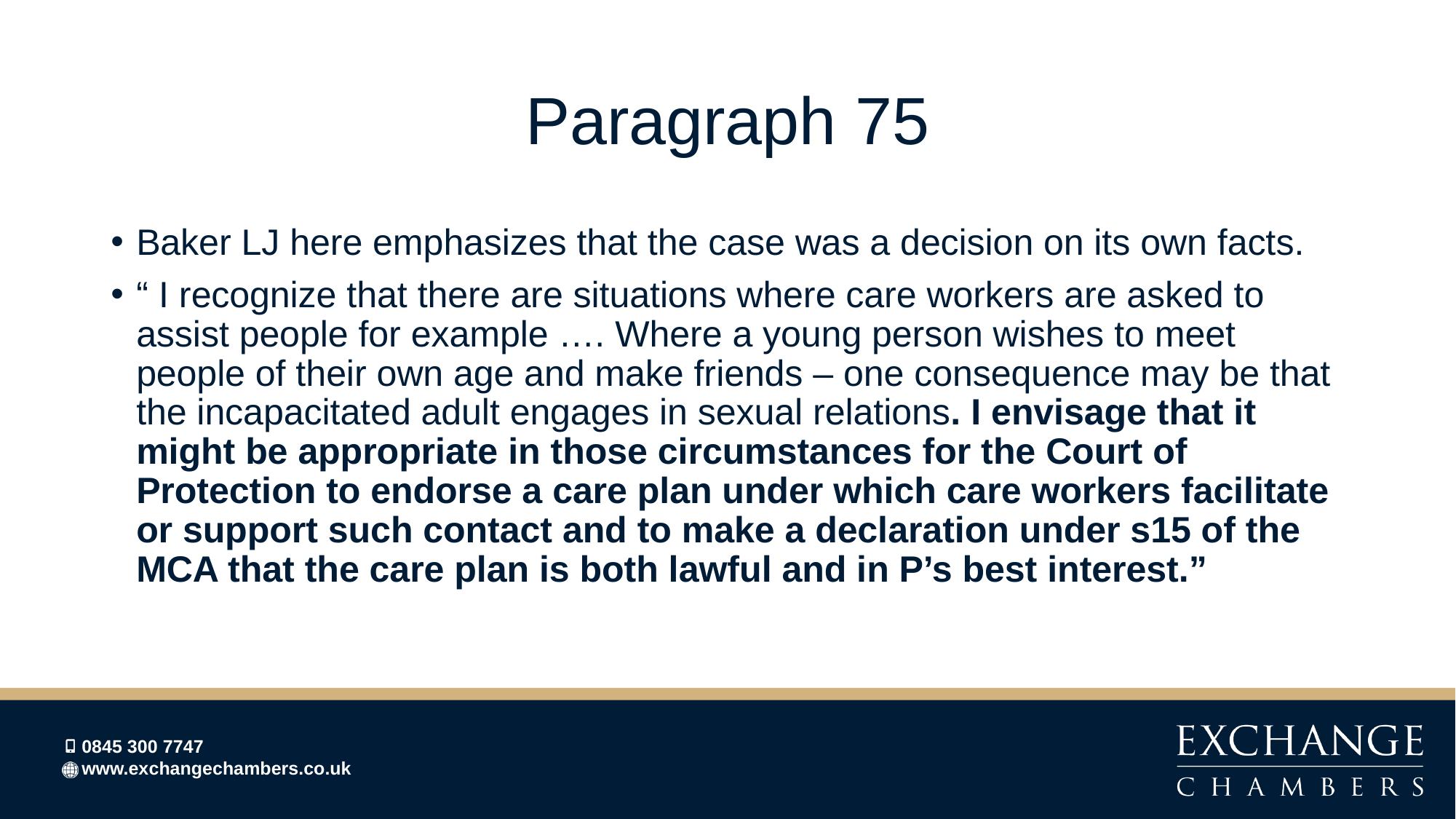

# Paragraph 75
Baker LJ here emphasizes that the case was a decision on its own facts.
“ I recognize that there are situations where care workers are asked to assist people for example …. Where a young person wishes to meet people of their own age and make friends – one consequence may be that the incapacitated adult engages in sexual relations. I envisage that it might be appropriate in those circumstances for the Court of Protection to endorse a care plan under which care workers facilitate or support such contact and to make a declaration under s15 of the MCA that the care plan is both lawful and in P’s best interest.”